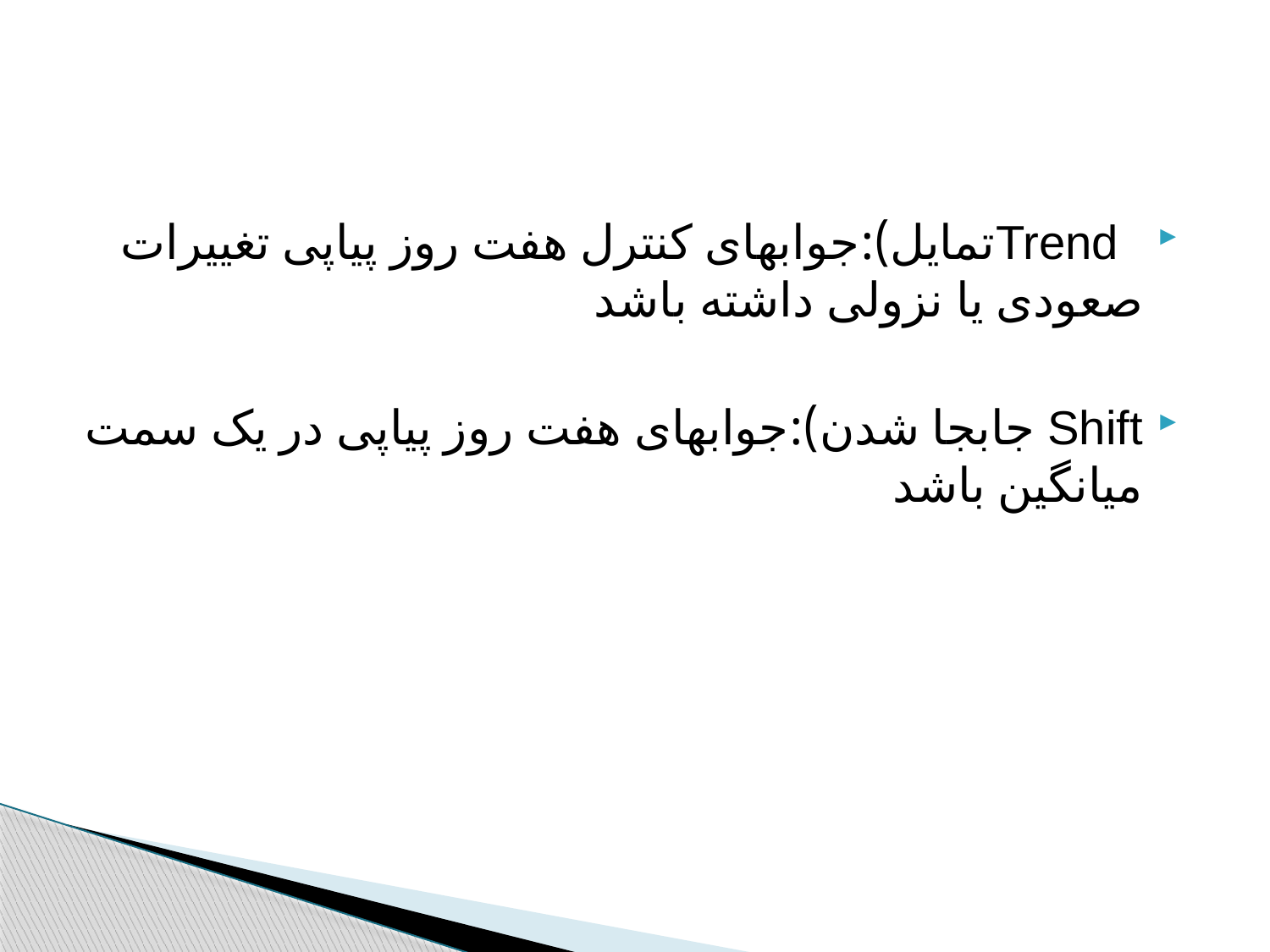

#
  Trendتمایل):جوابهای کنترل هفت روز پیاپی تغییرات صعودی یا نزولی داشته باشد

Shift جابجا شدن):جوابهای هفت روز پیاپی در یک سمت میانگین باشد